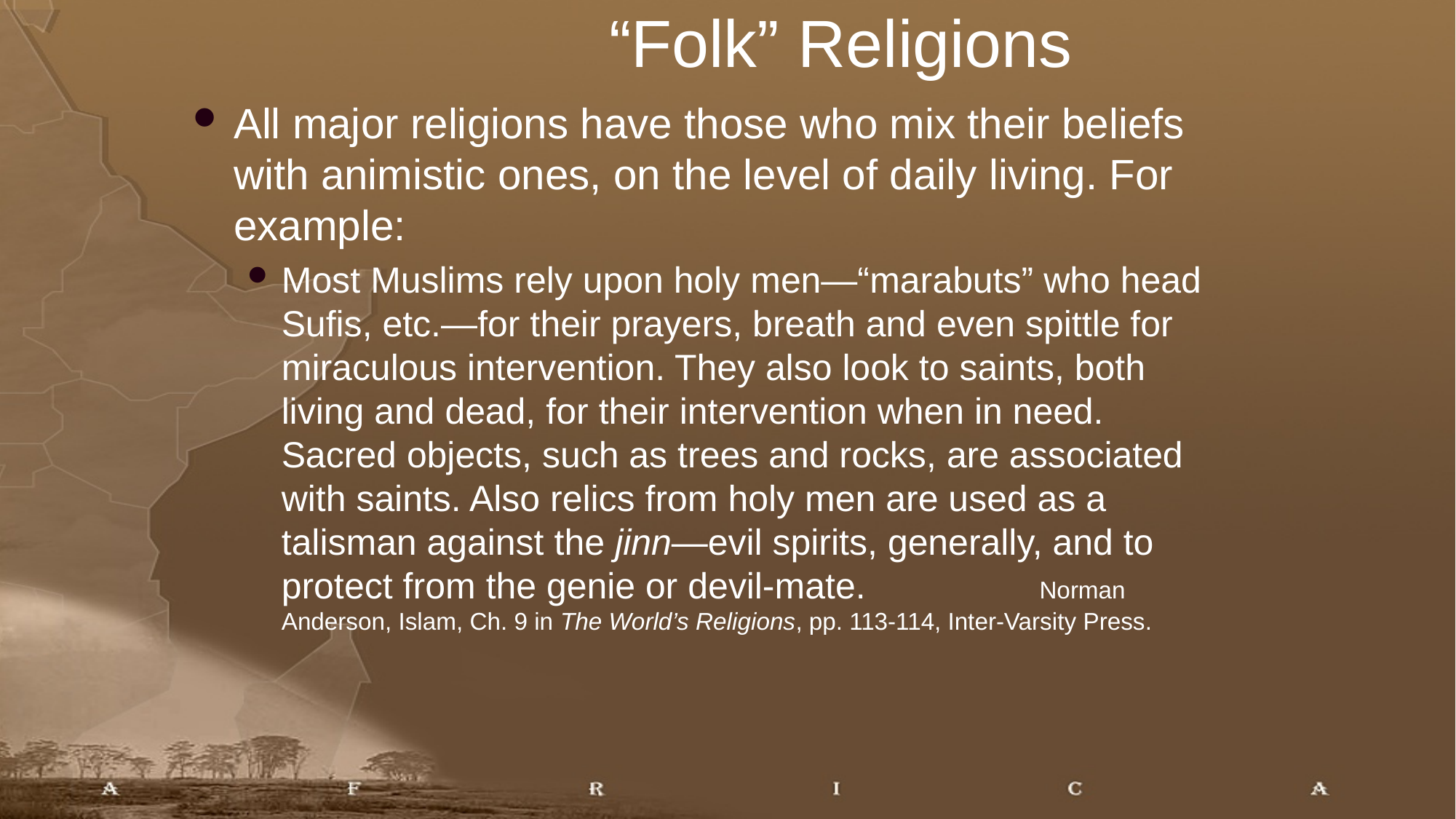

# “Folk” Religions
All major religions have those who mix their beliefs with animistic ones, on the level of daily living. For example:
Most Muslims rely upon holy men—“marabuts” who head Sufis, etc.—for their prayers, breath and even spittle for miraculous intervention. They also look to saints, both living and dead, for their intervention when in need.  Sacred objects, such as trees and rocks, are associated with saints. Also relics from holy men are used as a talisman against the jinn—evil spirits, generally, and to protect from the genie or devil-mate.                 Norman Anderson, Islam, Ch. 9 in The World’s Religions, pp. 113-114, Inter-Varsity Press.